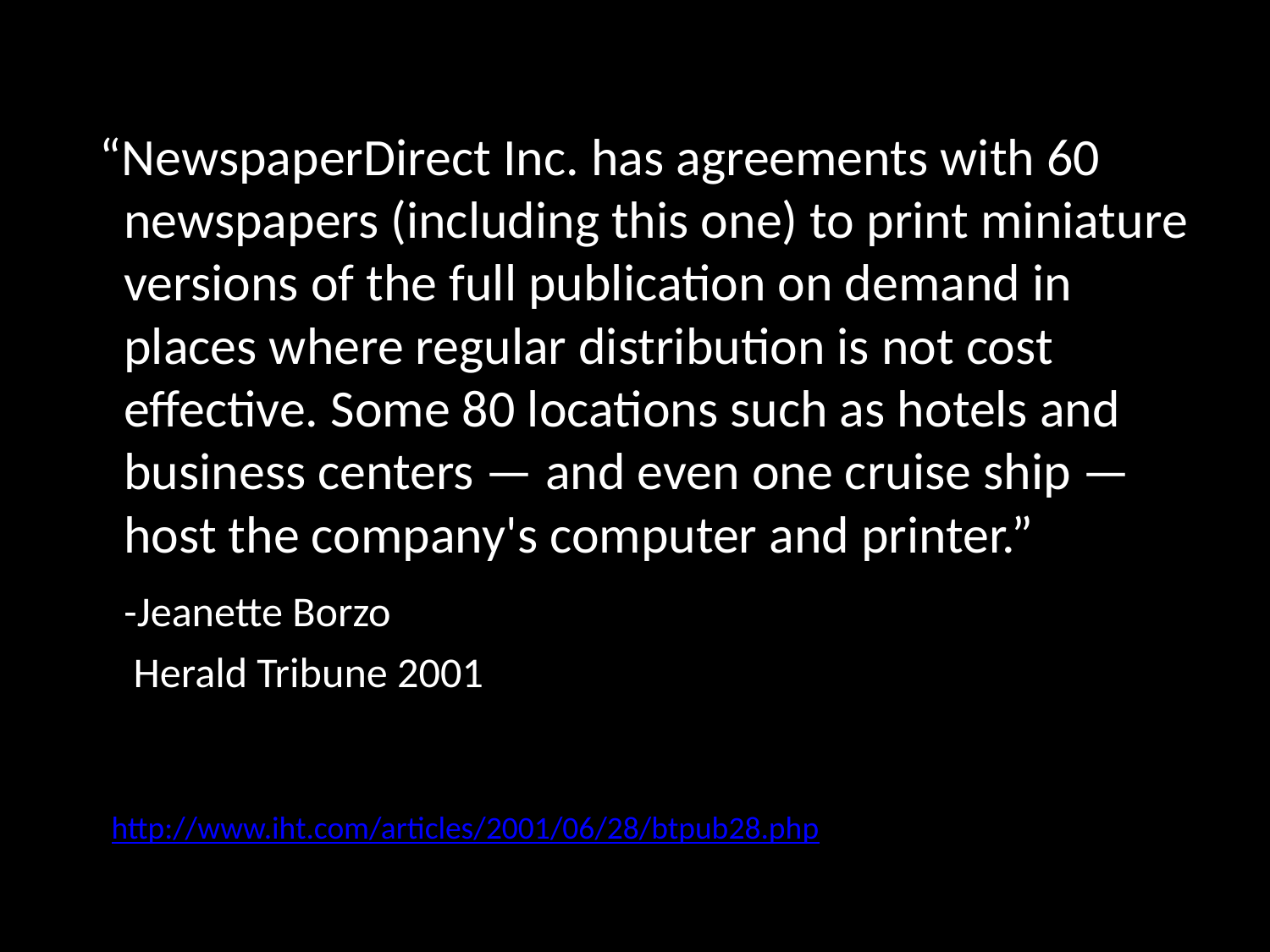

“NewspaperDirect Inc. has agreements with 60 newspapers (including this one) to print miniature versions of the full publication on demand in places where regular distribution is not cost effective. Some 80 locations such as hotels and business centers — and even one cruise ship — host the company's computer and printer.”
									-Jeanette Borzo
									 Herald Tribune 2001
http://www.iht.com/articles/2001/06/28/btpub28.php